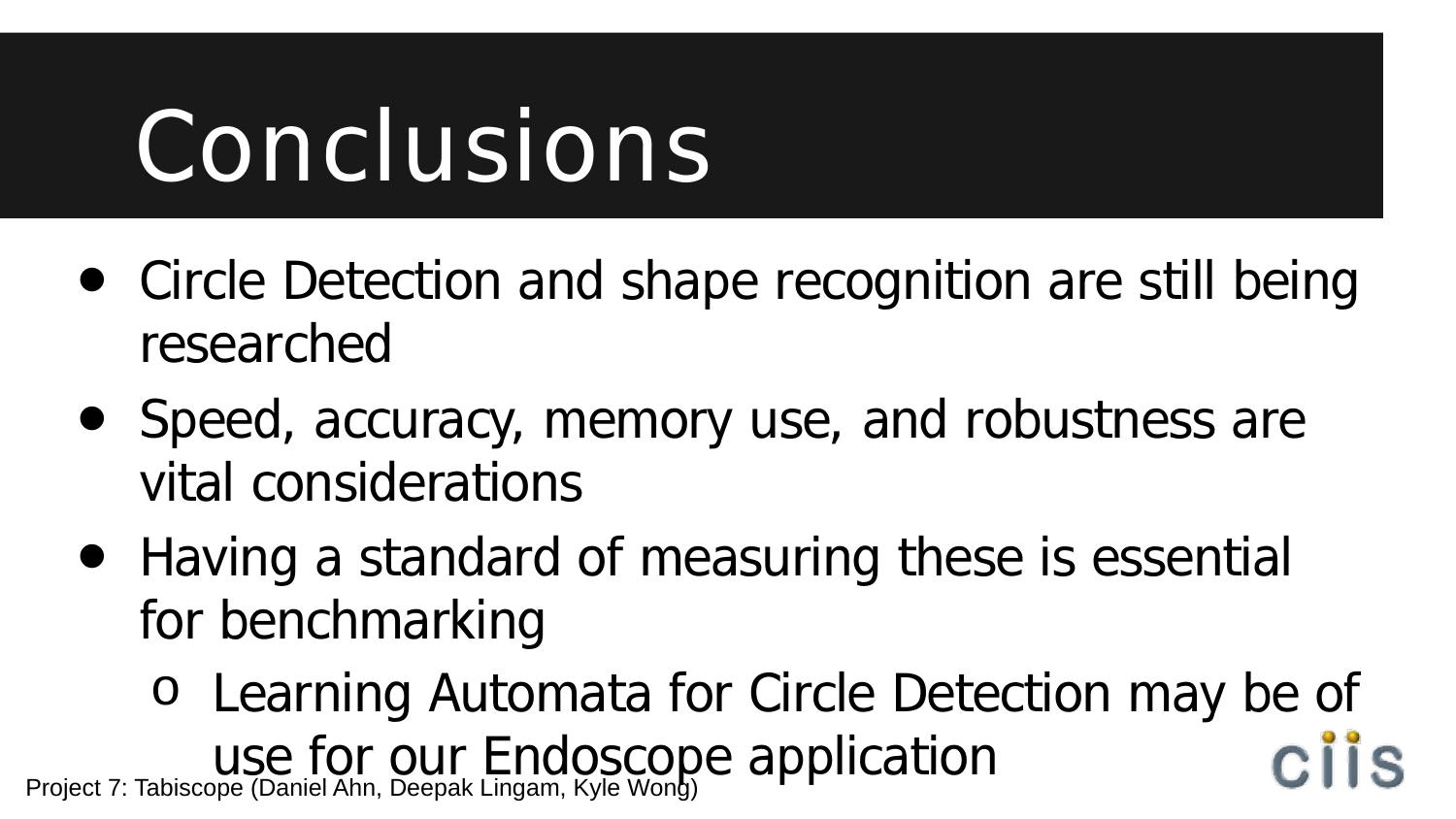

# Conclusions
Circle Detection and shape recognition are still being researched
Speed, accuracy, memory use, and robustness are vital considerations
Having a standard of measuring these is essential for benchmarking
Learning Automata for Circle Detection may be of use for our Endoscope application